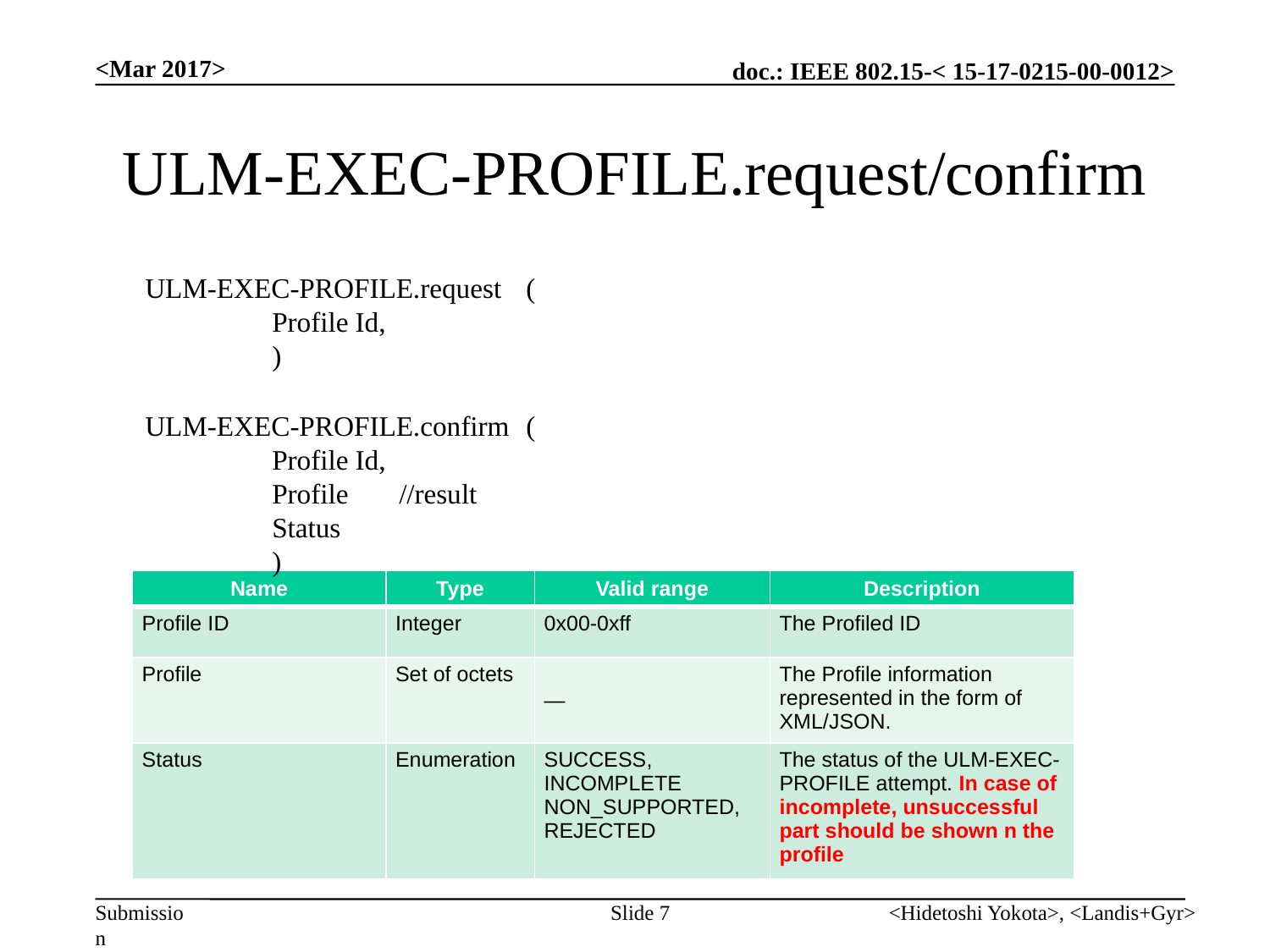

<Mar 2017>
# ULM-EXEC-PROFILE.request/confirm
ULM-EXEC-PROFILE.request	(
	Profile Id,
	)
ULM-EXEC-PROFILE.confirm	(
	Profile Id,
	Profile	//result
	Status
	)
| Name | Type | Valid range | Description |
| --- | --- | --- | --- |
| Profile ID | Integer | 0x00-0xff | The Profiled ID |
| Profile | Set of octets | — | The Profile information represented in the form of XML/JSON. |
| Status | Enumeration | SUCCESS, INCOMPLETE NON\_SUPPORTED, REJECTED | The status of the ULM-EXEC-PROFILE attempt. In case of incomplete, unsuccessful part should be shown n the profile |
Slide 7
<Hidetoshi Yokota>, <Landis+Gyr>